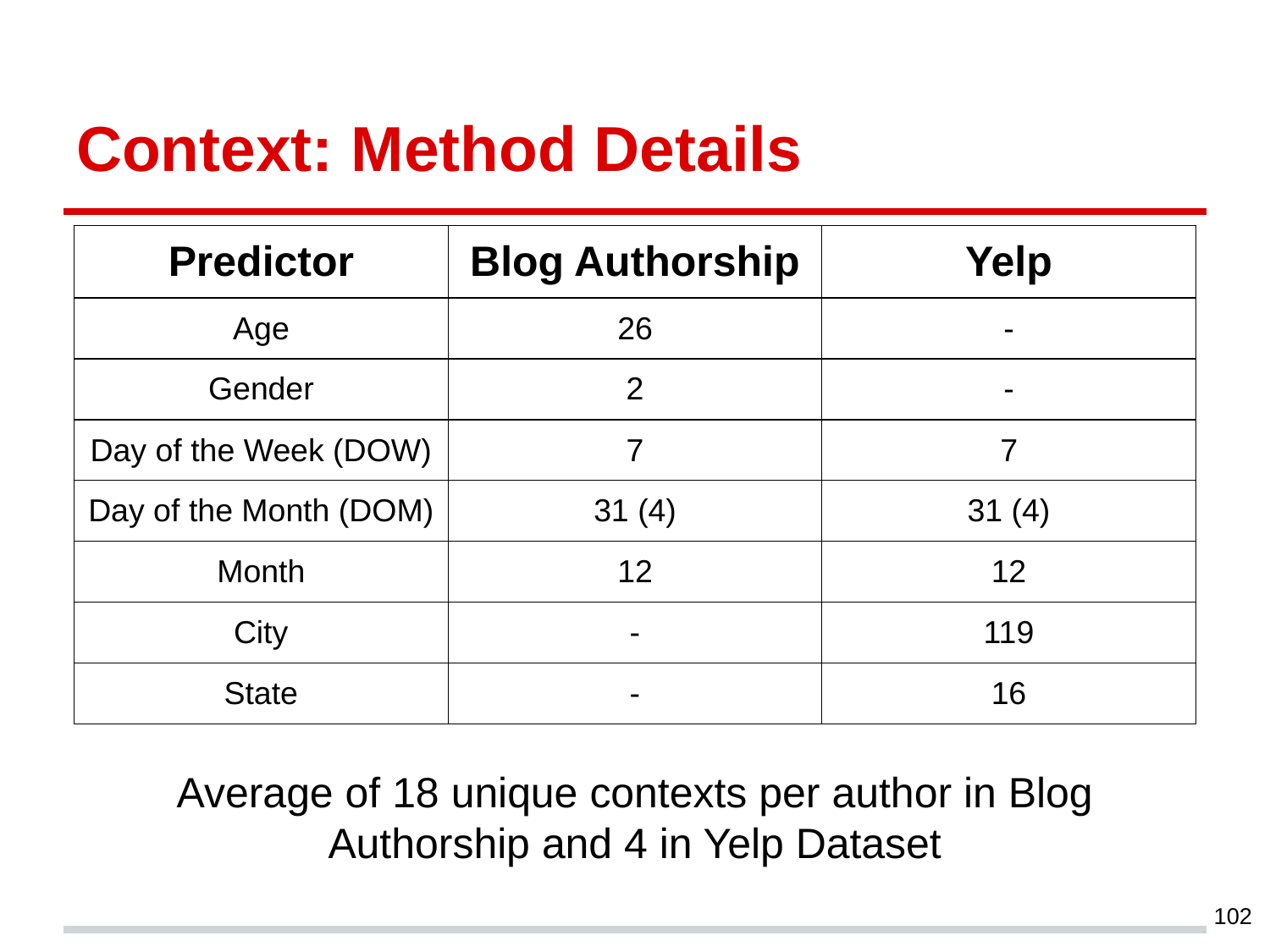

# Context: Method Details
| Predictor | Blog Authorship | Yelp |
| --- | --- | --- |
| Age | 26 | - |
| Gender | 2 | - |
| Day of the Week (DOW) | 7 | 7 |
| Day of the Month (DOM) | 31 (4) | 31 (4) |
| Month | 12 | 12 |
| City | - | 119 |
| State | - | 16 |
Average of 18 unique contexts per author in Blog Authorship and 4 in Yelp Dataset

102